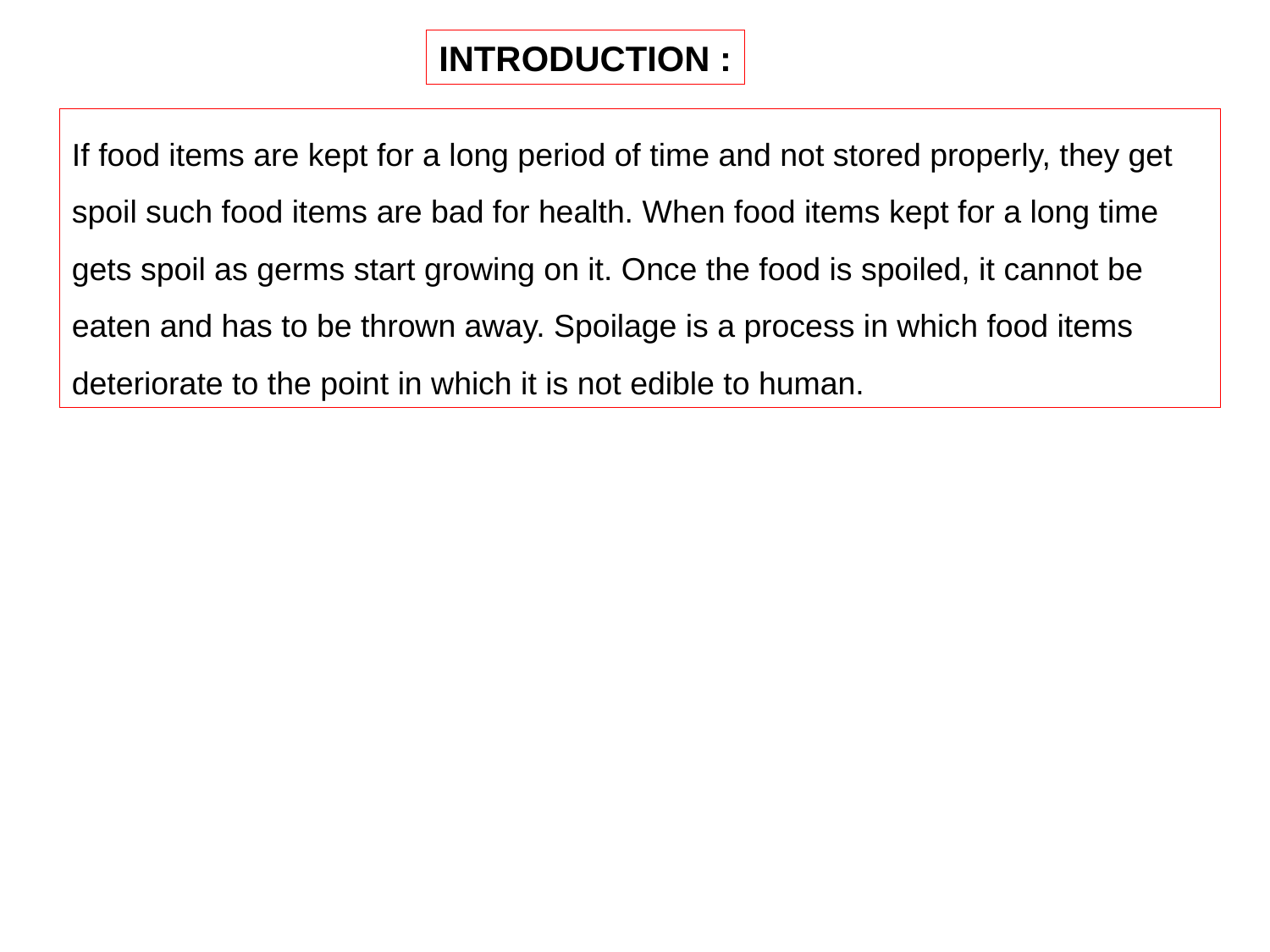

INTRODUCTION :
If food items are kept for a long period of time and not stored properly, they get spoil such food items are bad for health. When food items kept for a long time gets spoil as germs start growing on it. Once the food is spoiled, it cannot be eaten and has to be thrown away. Spoilage is a process in which food items deteriorate to the point in which it is not edible to human.